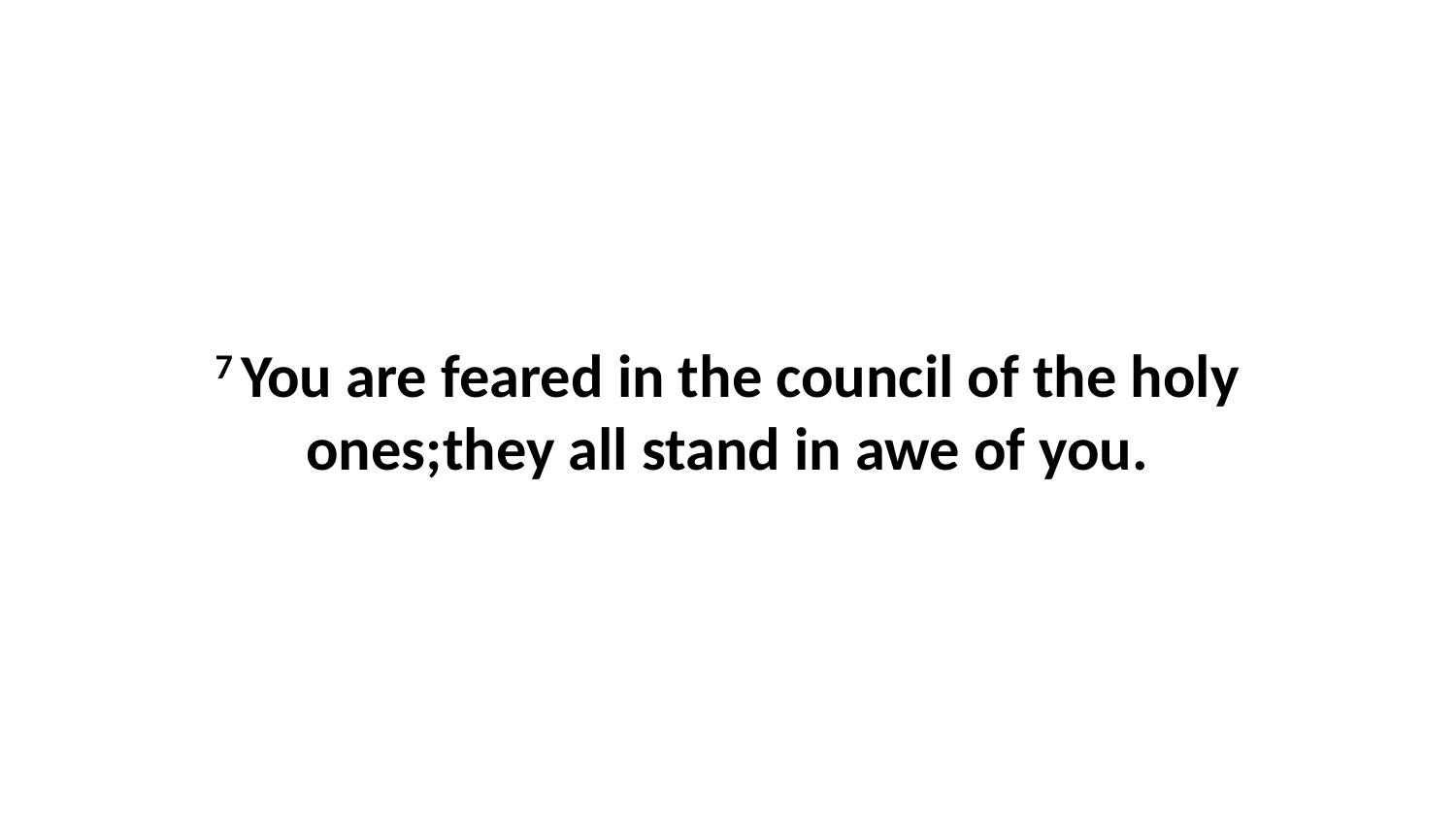

7 You are feared in the council of the holy ones;they all stand in awe of you.